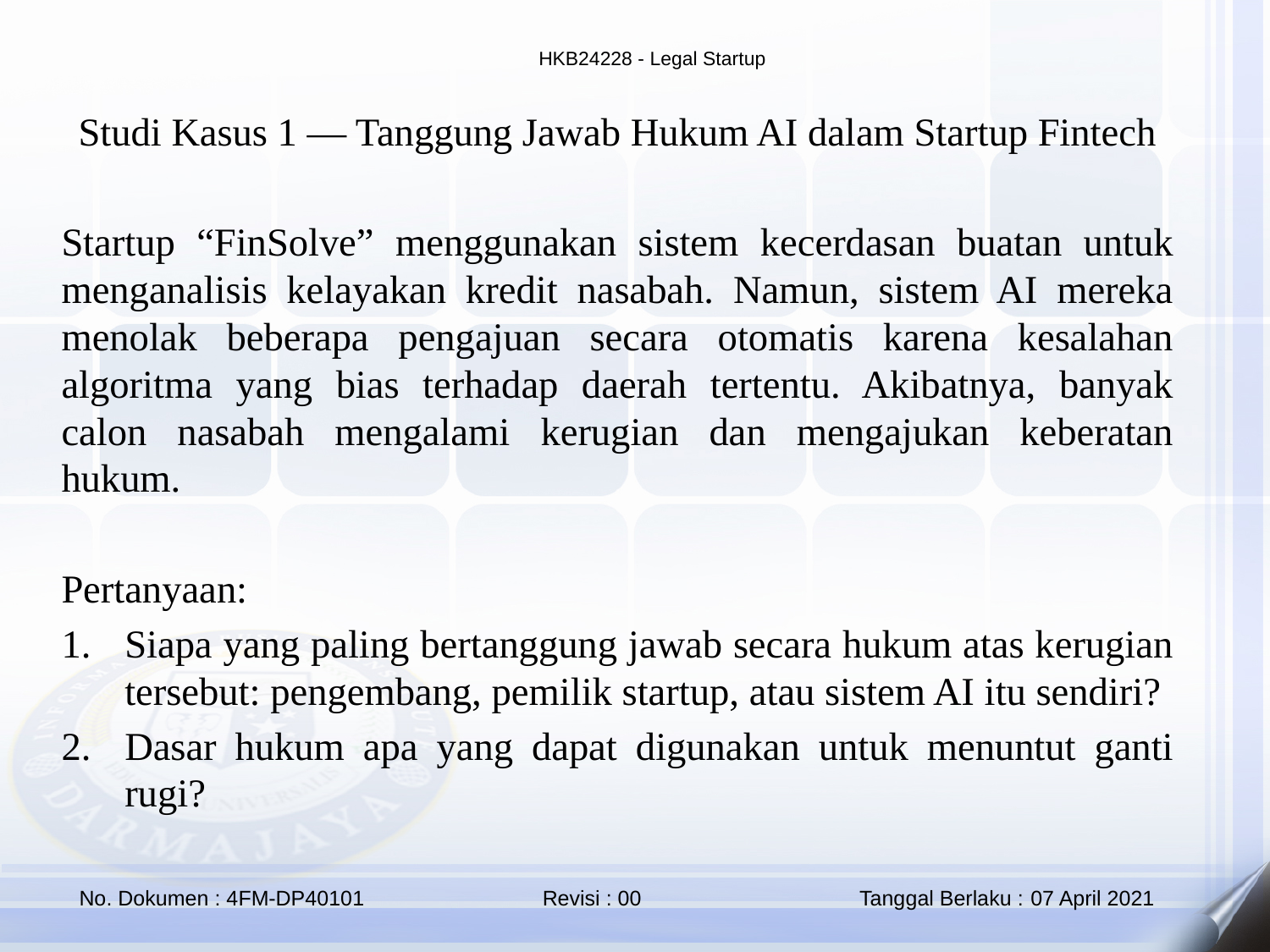

Studi Kasus 1 — Tanggung Jawab Hukum AI dalam Startup Fintech

Startup “FinSolve” menggunakan sistem kecerdasan buatan untuk menganalisis kelayakan kredit nasabah. Namun, sistem AI mereka menolak beberapa pengajuan secara otomatis karena kesalahan algoritma yang bias terhadap daerah tertentu. Akibatnya, banyak calon nasabah mengalami kerugian dan mengajukan keberatan hukum.

Pertanyaan:
Siapa yang paling bertanggung jawab secara hukum atas kerugian tersebut: pengembang, pemilik startup, atau sistem AI itu sendiri?
Dasar hukum apa yang dapat digunakan untuk menuntut ganti rugi?